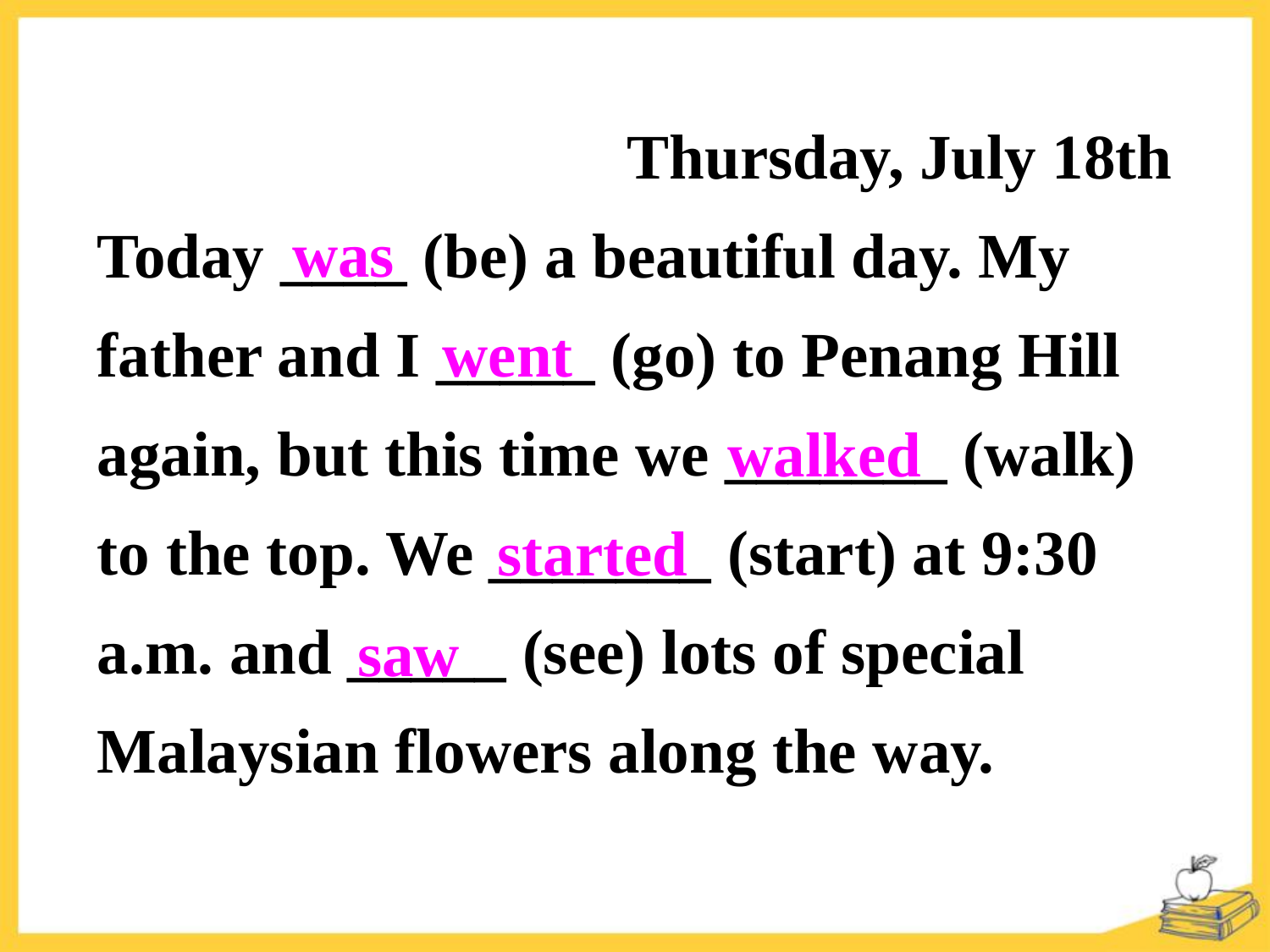

Thursday, July 18th
Today ____ (be) a beautiful day. My father and I _____ (go) to Penang Hill again, but this time we _______ (walk) to the top. We _______ (start) at 9:30 a.m. and _____ (see) lots of special Malaysian flowers along the way.
was
went
walked
started
saw